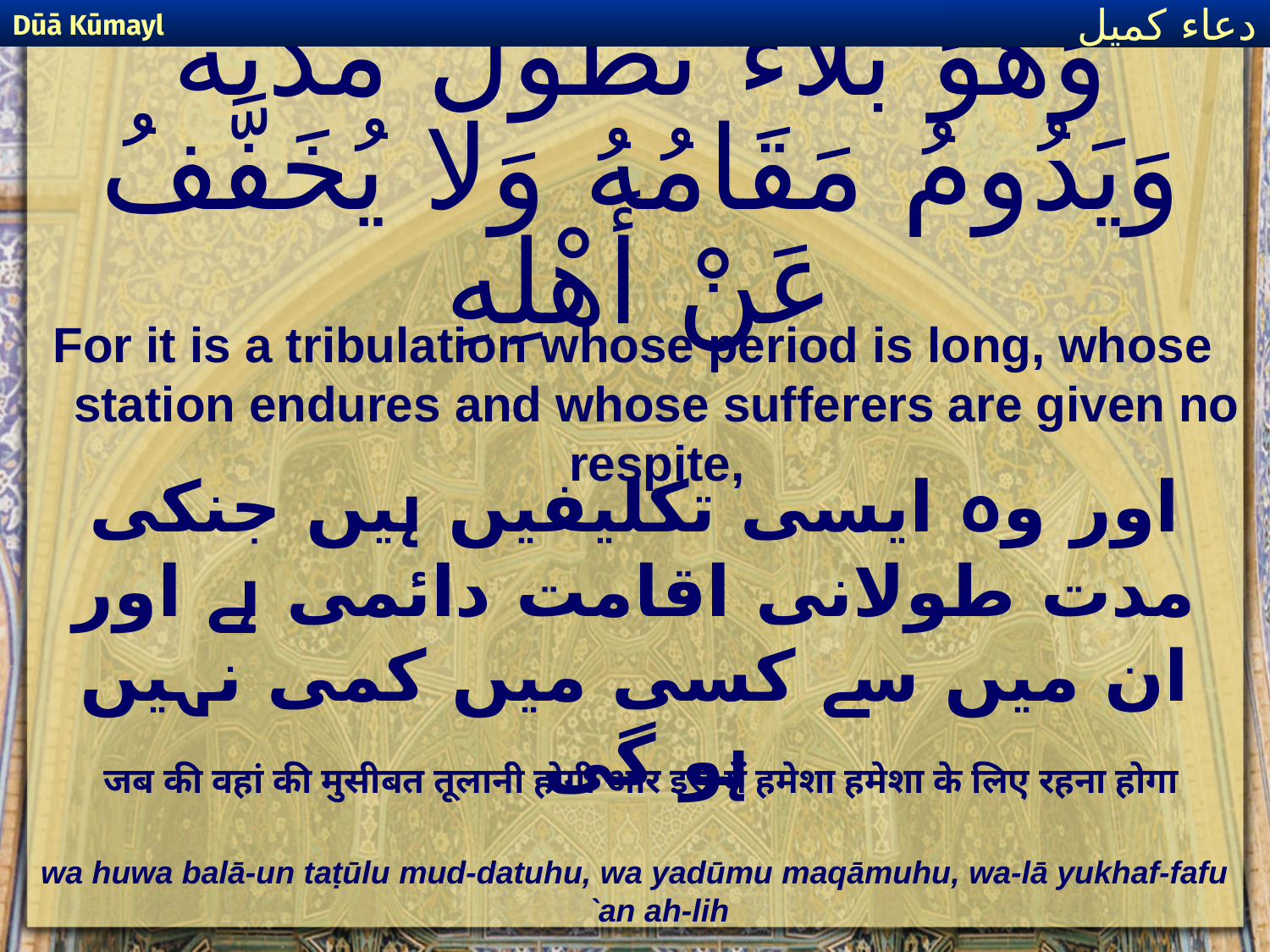

Dūā Kūmayl
دعاء كميل
# وَهُوَ بَلاءٌ تَطُولُ مُدَّتُهُ وَيَدُومُ مَقَامُهُ وَلا يُخَفَّفُ عَنْ أَهْلِهِ
For it is a tribulation whose period is long, whose station endures and whose sufferers are given no respite,
اور وہ ایسی تکلیفیں ہیں جنکی مدت طولانی اقامت دائمی ہے اور ان میں سے کسی میں کمی نہیں ہو گی
जब की वहां की मुसीबत तूलानी होगी और इस में हमेशा हमेशा के लिए रहना होगा
wa huwa balā-un taṭūlu mud-datuhu, wa yadūmu maqāmuhu, wa-lā yukhaf-fafu `an ah-lih